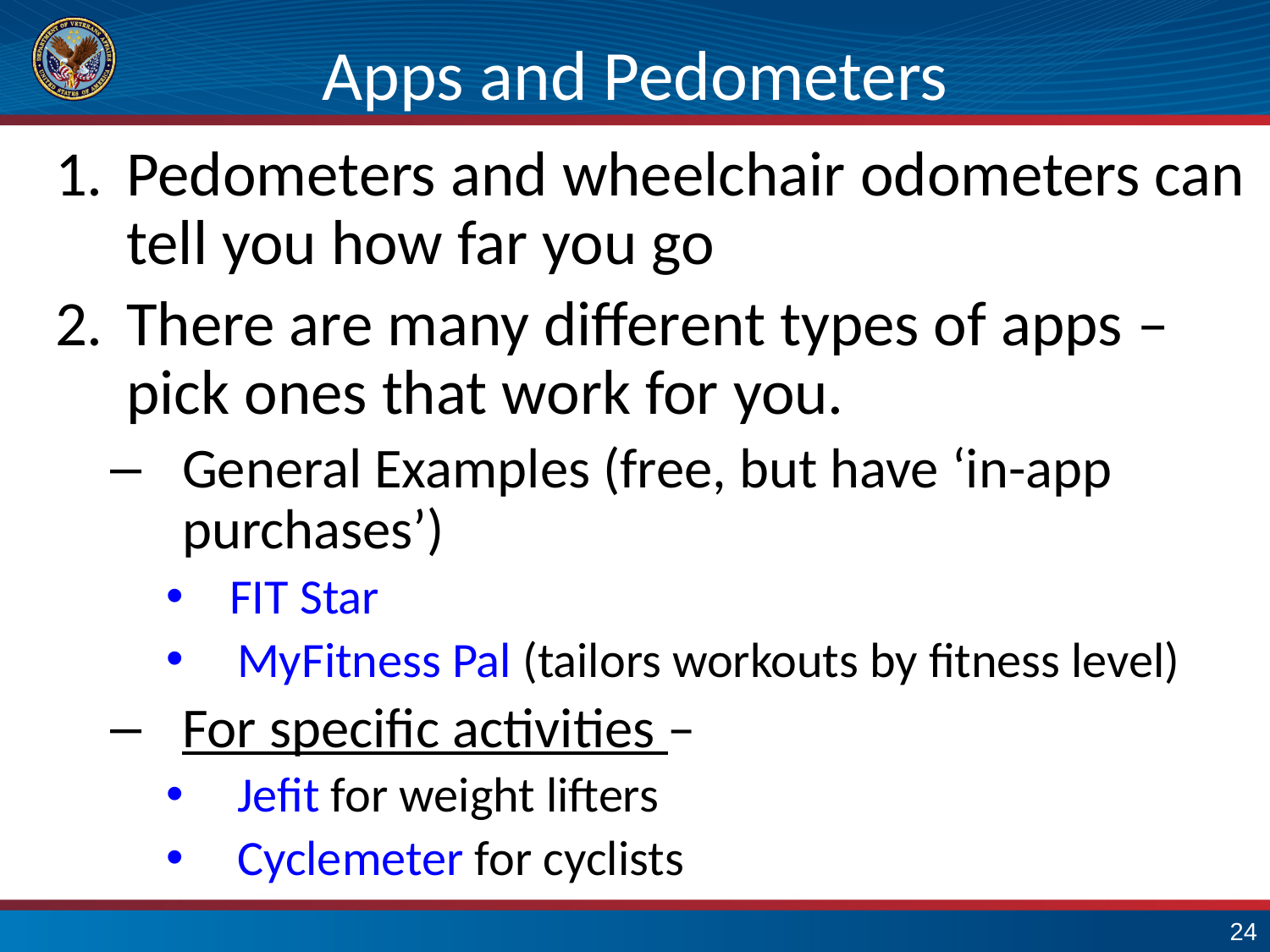

# Apps and Pedometers
Pedometers and wheelchair odometers can tell you how far you go
There are many different types of apps – pick ones that work for you.
General Examples (free, but have ‘in-app purchases’)
FIT Star
MyFitness Pal (tailors workouts by fitness level)
For specific activities –
Jefit for weight lifters
Cyclemeter for cyclists
24